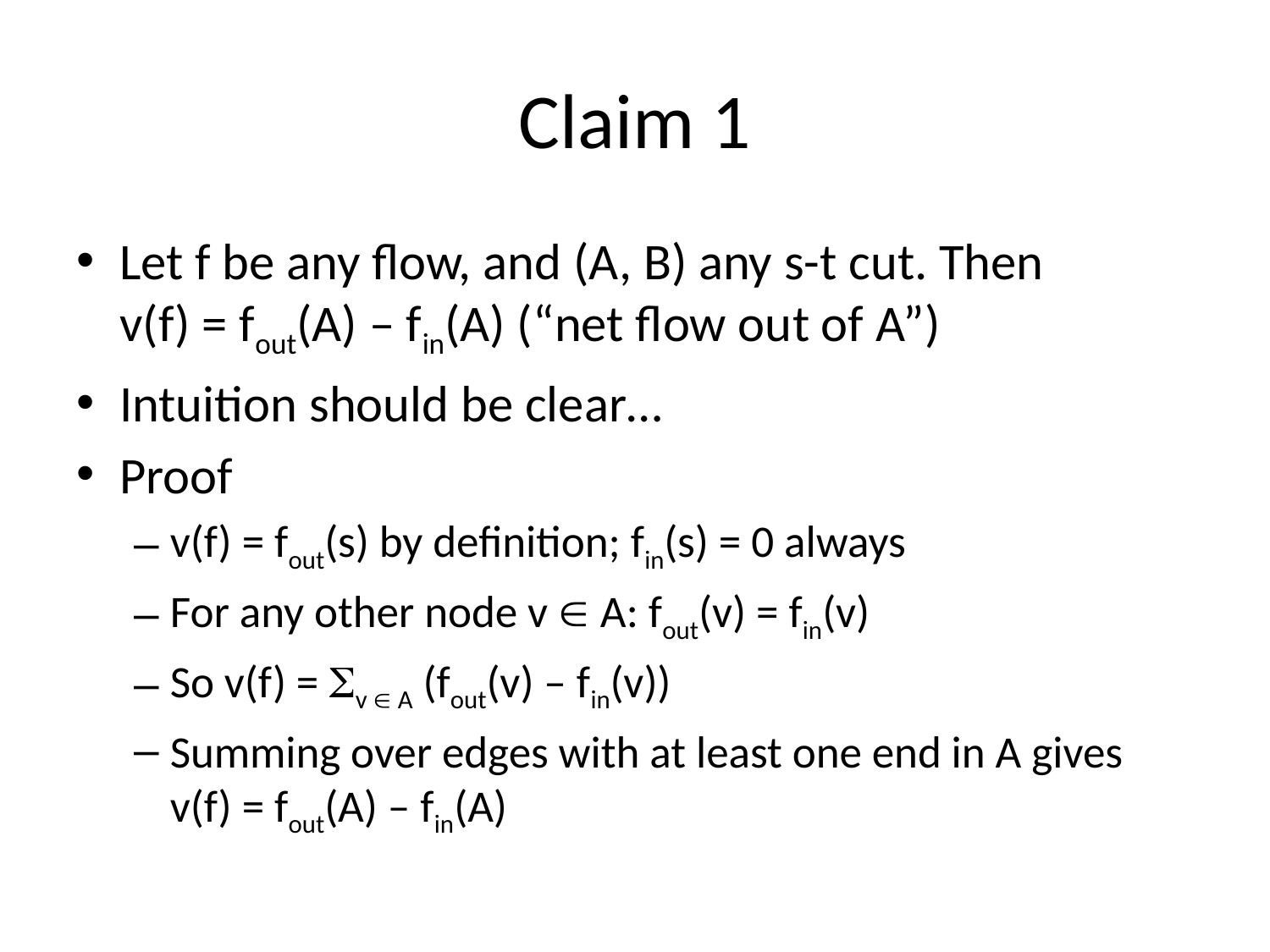

# Claim 1
Let f be any flow, and (A, B) any s-t cut. Then
v(f) = fout(A) – fin(A) (“net flow out of A”)
Intuition should be clear…
Proof
v(f) = fout(s) by definition; fin(s) = 0 always
For any other node v ∈ A: fout(v) = fin(v)
So v(f) = Σv ∈ A (fout(v) – fin(v))
Summing over edges with at least one end in A gives v(f) = fout(A) – fin(A)